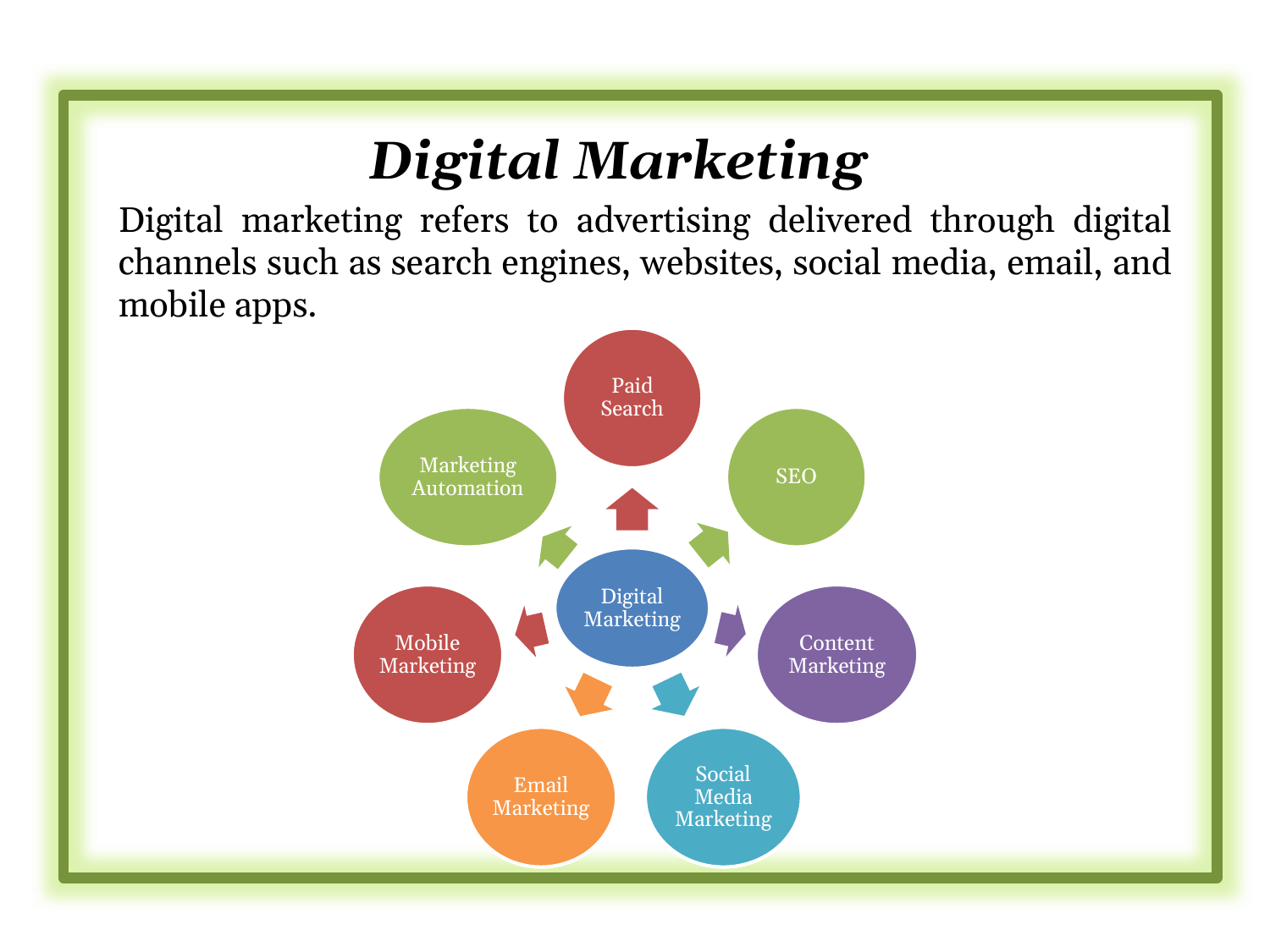

Digital Marketing
Digital marketing refers to advertising delivered through digital channels such as search engines, websites, social media, email, and mobile apps.
Digital Marketing

Paid Search

SEO

Content Marketing

Social Media Marketing

Email Marketing

Mobile Marketing

Marketing Automation